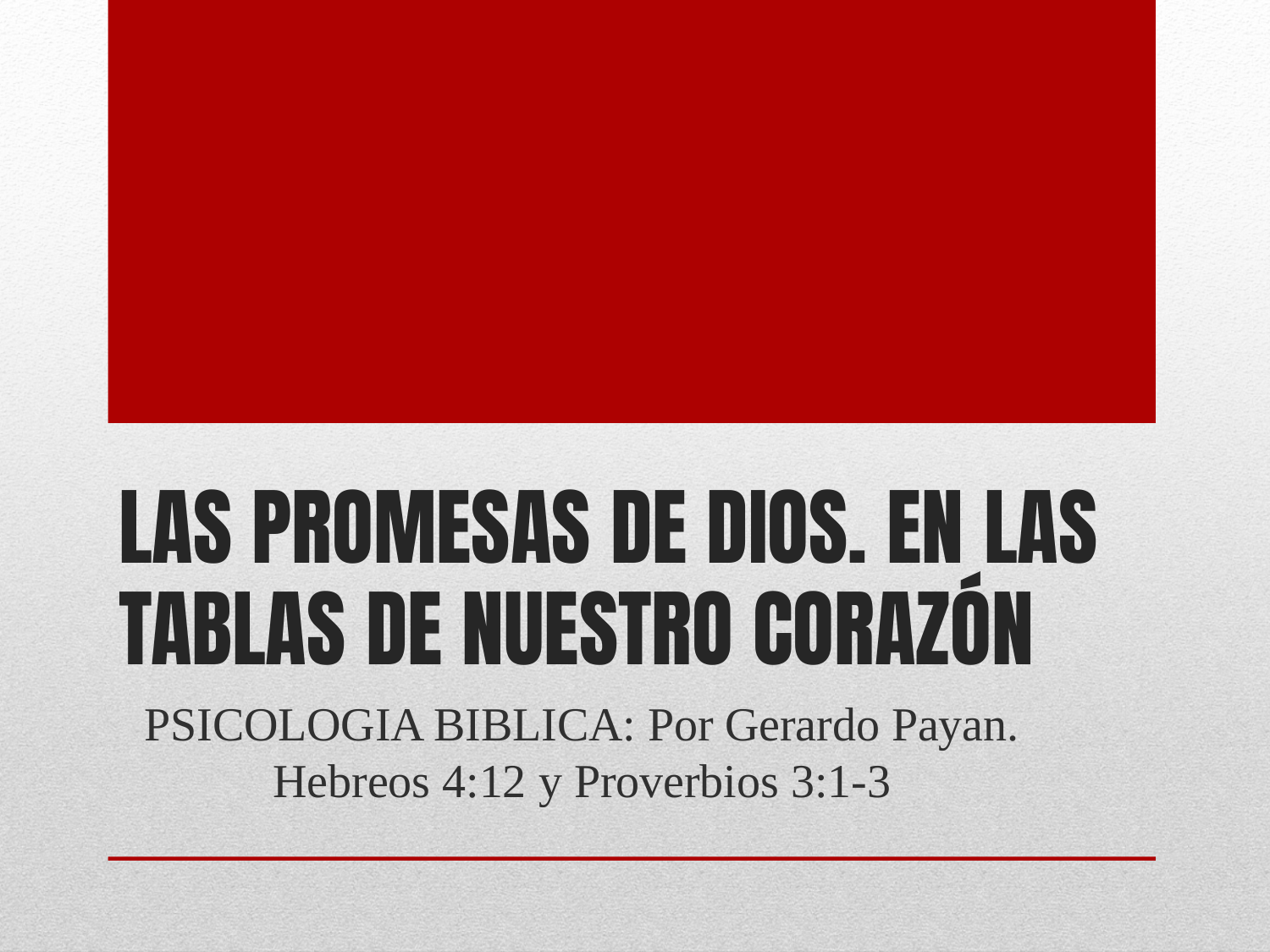

# Las promesas de dios. En las tablas de nuestro corazón
PSICOLOGIA BIBLICA: Por Gerardo Payan. Hebreos 4:12 y Proverbios 3:1-3